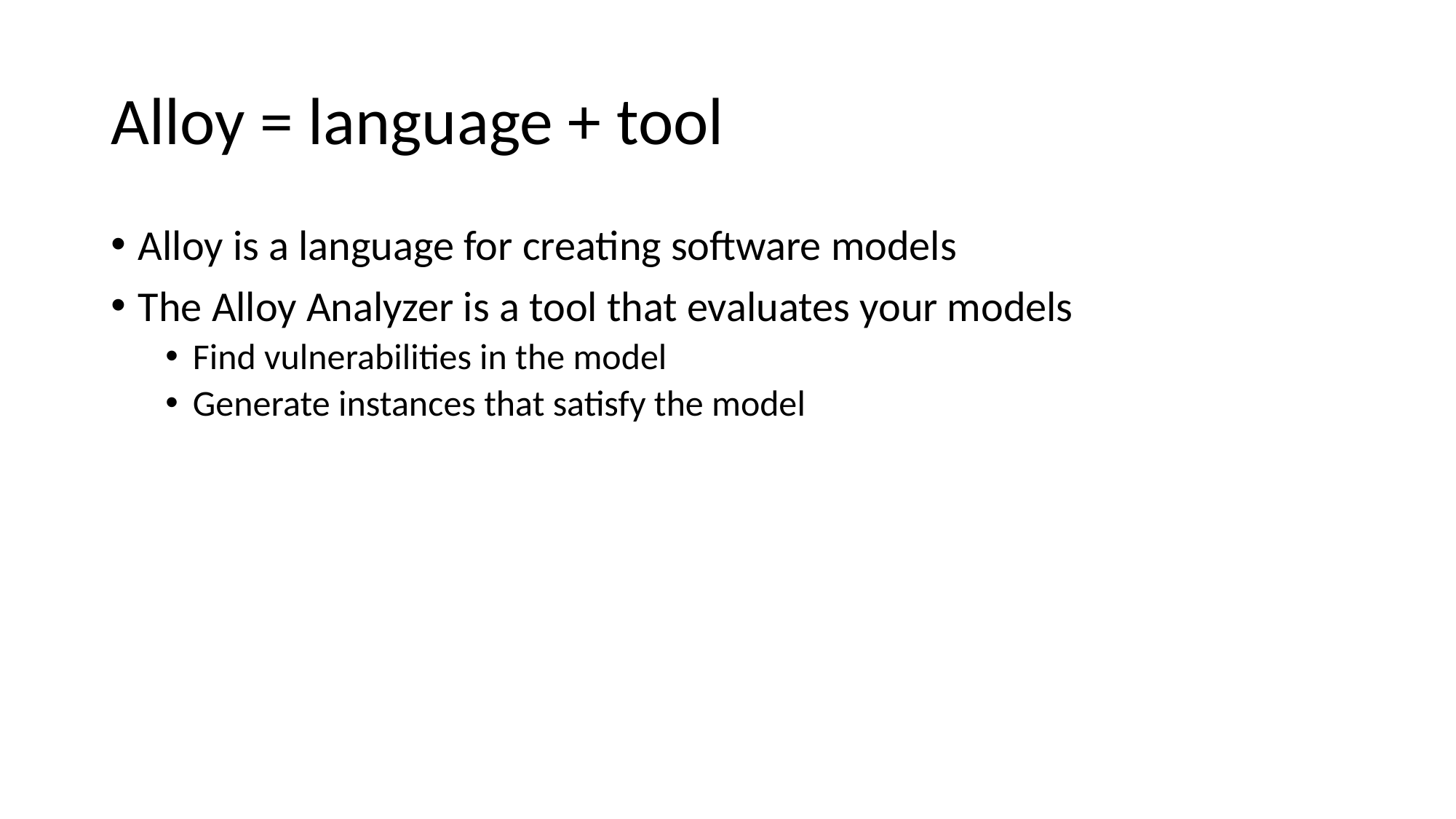

# Alloy = language + tool
Alloy is a language for creating software models
The Alloy Analyzer is a tool that evaluates your models
Find vulnerabilities in the model
Generate instances that satisfy the model